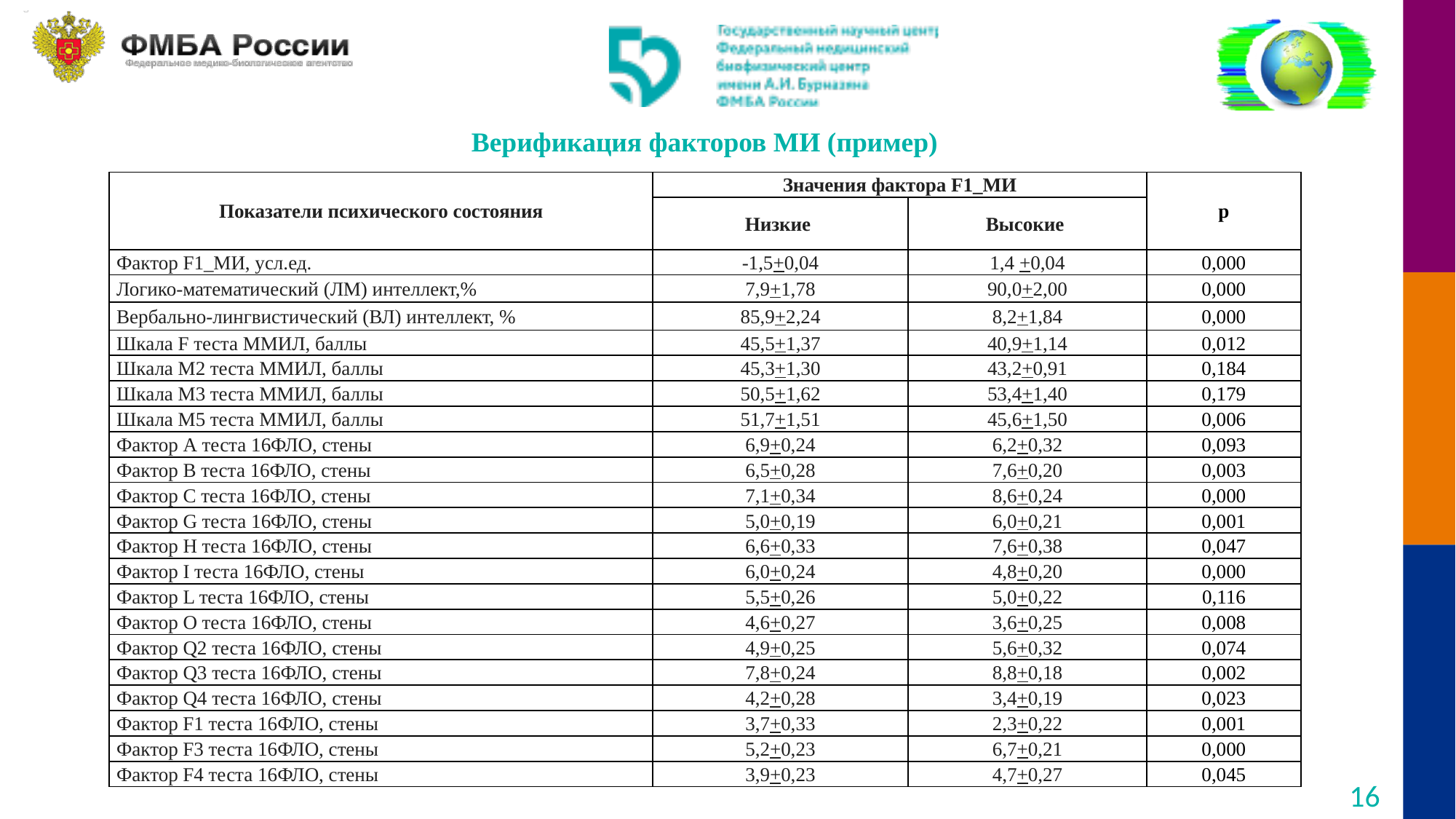

Верификация факторов МИ (пример)
| Показатели психического состояния | Значения фактора F1\_МИ |  | p |
| --- | --- | --- | --- |
|  | Низкие | Высокие |  |
| Фактор F1\_МИ, усл.ед. | -1,5+0,04 | 1,4 +0,04 | 0,000 |
| Логико-математический (ЛМ) интеллект,% | 7,9+1,78 | 90,0+2,00 | 0,000 |
| Вербально-лингвистический (ВЛ) интеллект, % | 85,9+2,24 | 8,2+1,84 | 0,000 |
| Шкала F теста ММИЛ, баллы | 45,5+1,37 | 40,9+1,14 | 0,012 |
| Шкала М2 теста ММИЛ, баллы | 45,3+1,30 | 43,2+0,91 | 0,184 |
| Шкала М3 теста ММИЛ, баллы | 50,5+1,62 | 53,4+1,40 | 0,179 |
| Шкала М5 теста ММИЛ, баллы | 51,7+1,51 | 45,6+1,50 | 0,006 |
| Фактор А теста 16ФЛО, стены | 6,9+0,24 | 6,2+0,32 | 0,093 |
| Фактор В теста 16ФЛО, стены | 6,5+0,28 | 7,6+0,20 | 0,003 |
| Фактор С теста 16ФЛО, стены | 7,1+0,34 | 8,6+0,24 | 0,000 |
| Фактор G теста 16ФЛО, стены | 5,0+0,19 | 6,0+0,21 | 0,001 |
| Фактор H теста 16ФЛО, стены | 6,6+0,33 | 7,6+0,38 | 0,047 |
| Фактор I теста 16ФЛО, стены | 6,0+0,24 | 4,8+0,20 | 0,000 |
| Фактор L теста 16ФЛО, стены | 5,5+0,26 | 5,0+0,22 | 0,116 |
| Фактор O теста 16ФЛО, стены | 4,6+0,27 | 3,6+0,25 | 0,008 |
| Фактор Q2 теста 16ФЛО, стены | 4,9+0,25 | 5,6+0,32 | 0,074 |
| Фактор Q3 теста 16ФЛО, стены | 7,8+0,24 | 8,8+0,18 | 0,002 |
| Фактор Q4 теста 16ФЛО, стены | 4,2+0,28 | 3,4+0,19 | 0,023 |
| Фактор F1 теста 16ФЛО, стены | 3,7+0,33 | 2,3+0,22 | 0,001 |
| Фактор F3 теста 16ФЛО, стены | 5,2+0,23 | 6,7+0,21 | 0,000 |
| Фактор F4 теста 16ФЛО, стены | 3,9+0,23 | 4,7+0,27 | 0,045 |